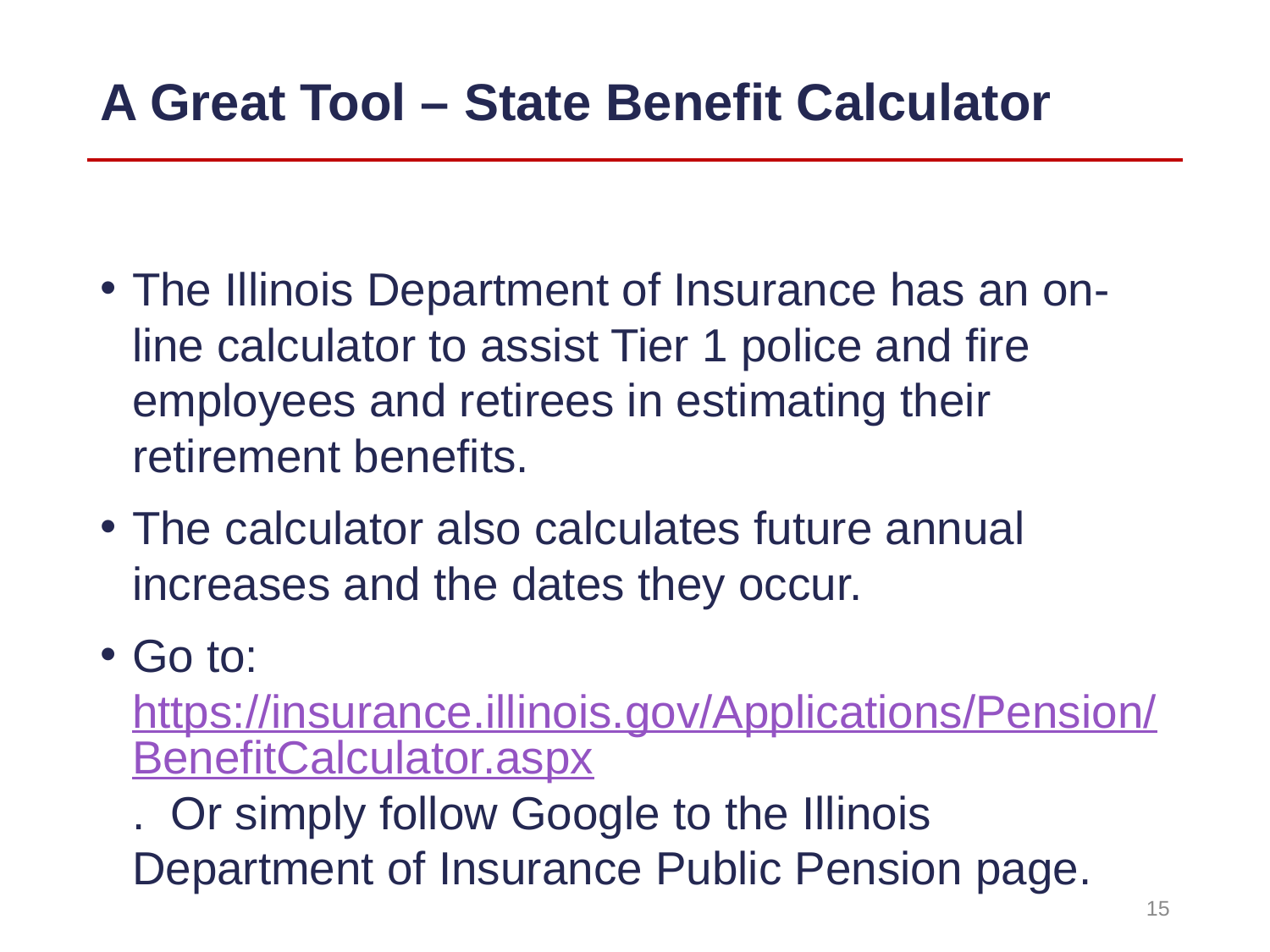

# A Great Tool – State Benefit Calculator
The Illinois Department of Insurance has an on-line calculator to assist Tier 1 police and fire employees and retirees in estimating their retirement benefits.
The calculator also calculates future annual increases and the dates they occur.
Go to: https://insurance.illinois.gov/Applications/Pension/BenefitCalculator.aspx.  Or simply follow Google to the Illinois Department of Insurance Public Pension page.
15